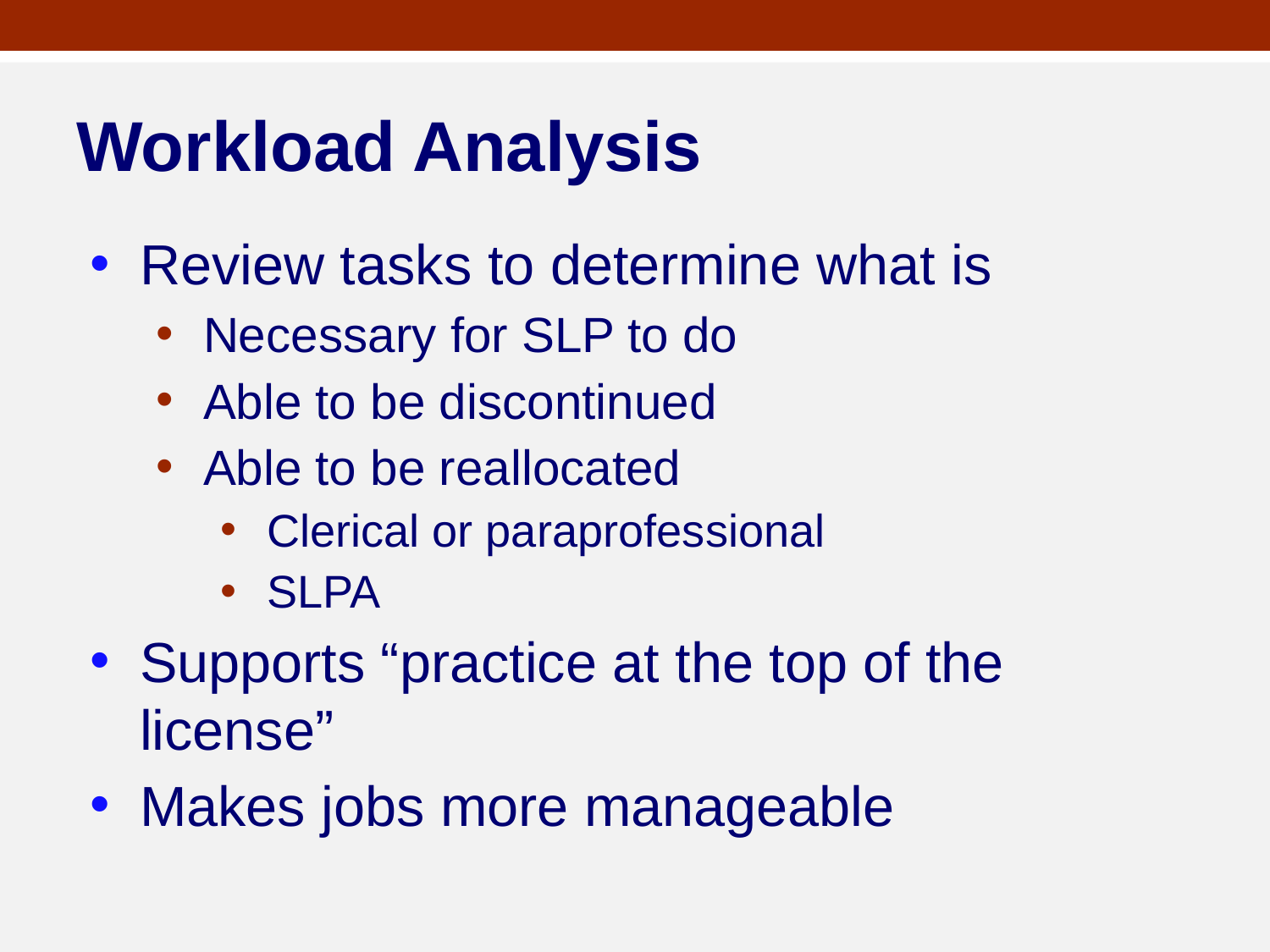

# Workload Analysis
Review tasks to determine what is
Necessary for SLP to do
Able to be discontinued
Able to be reallocated
Clerical or paraprofessional
SLPA
Supports “practice at the top of the license”
Makes jobs more manageable